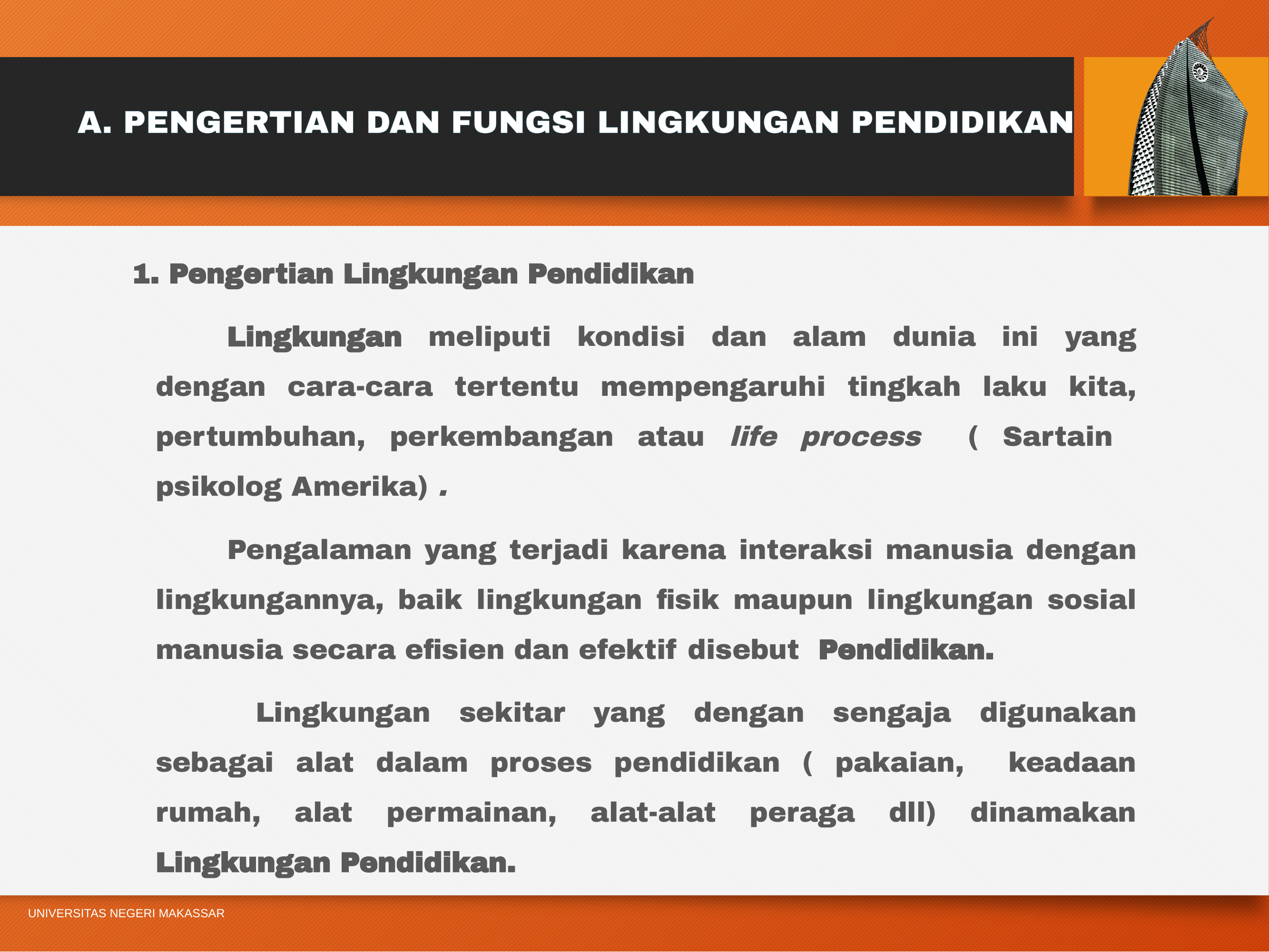

# A. Pengertian dan Fungsi Lingkungan Pendidikan
1. Pengertian Lingkungan Pendidikan
		Lingkungan meliputi kondisi dan alam dunia ini yang dengan cara-cara tertentu mempengaruhi tingkah laku kita, pertumbuhan, perkembangan atau life process  ( Sartain  psikolog Amerika) .
		Pengalaman yang terjadi karena interaksi manusia dengan lingkungannya, baik lingkungan fisik maupun lingkungan sosial manusia secara efisien dan efektif disebut  Pendidikan.
		 Lingkungan sekitar yang dengan sengaja digunakan sebagai alat dalam proses pendidikan ( pakaian,  keadaan rumah, alat permainan, alat-alat peraga dll) dinamakan Lingkungan Pendidikan.